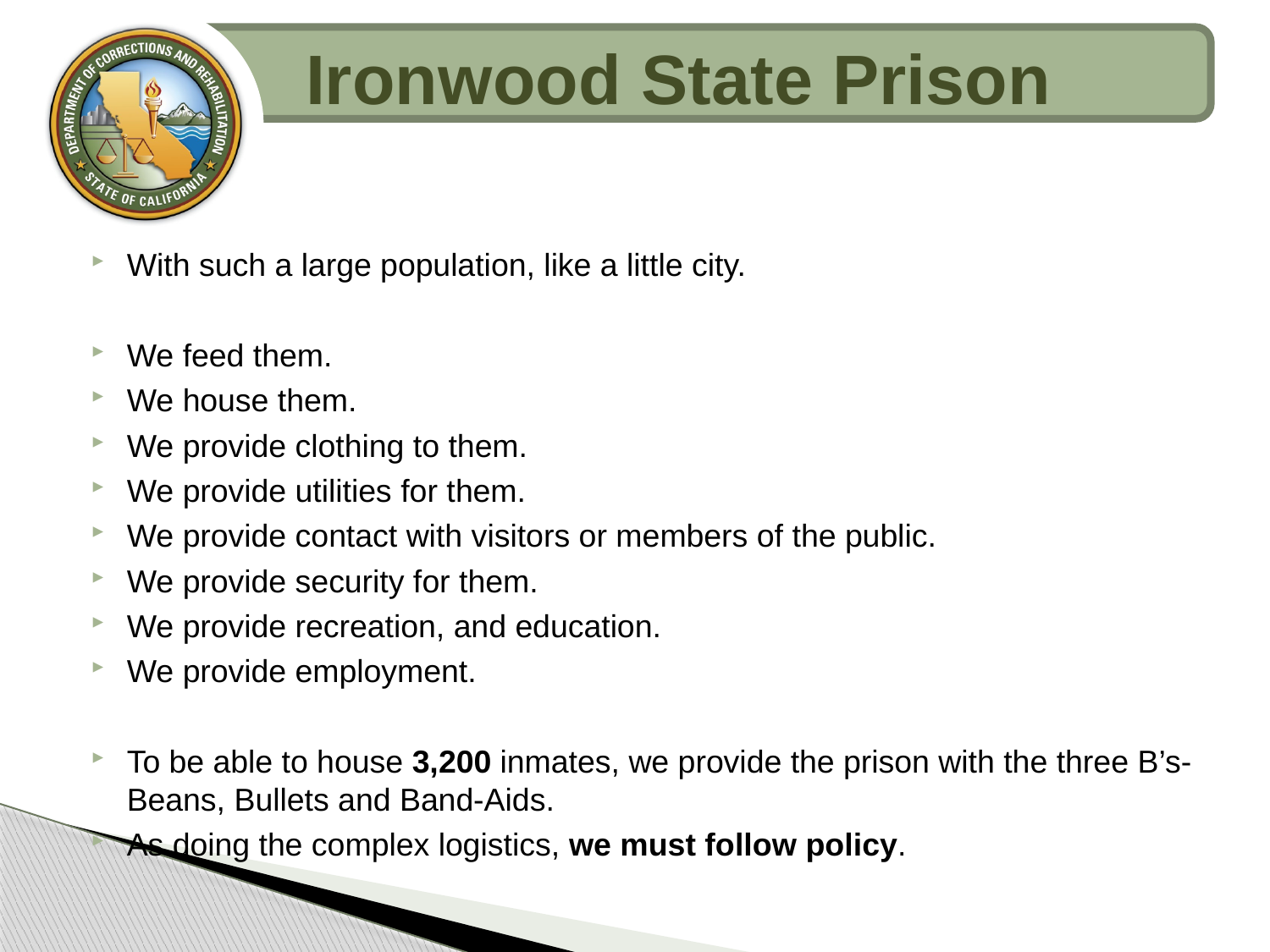

Ironwood State Prison
With such a large population, like a little city.

We feed them.
We house them.
We provide clothing to them.
We provide utilities for them.
We provide contact with visitors or members of the public.
We provide security for them.
We provide recreation, and education.
We provide employment.

To be able to house 3,200 inmates, we provide the prison with the three B’s- Beans, Bullets and Band-Aids.
As doing the complex logistics, we must follow policy.